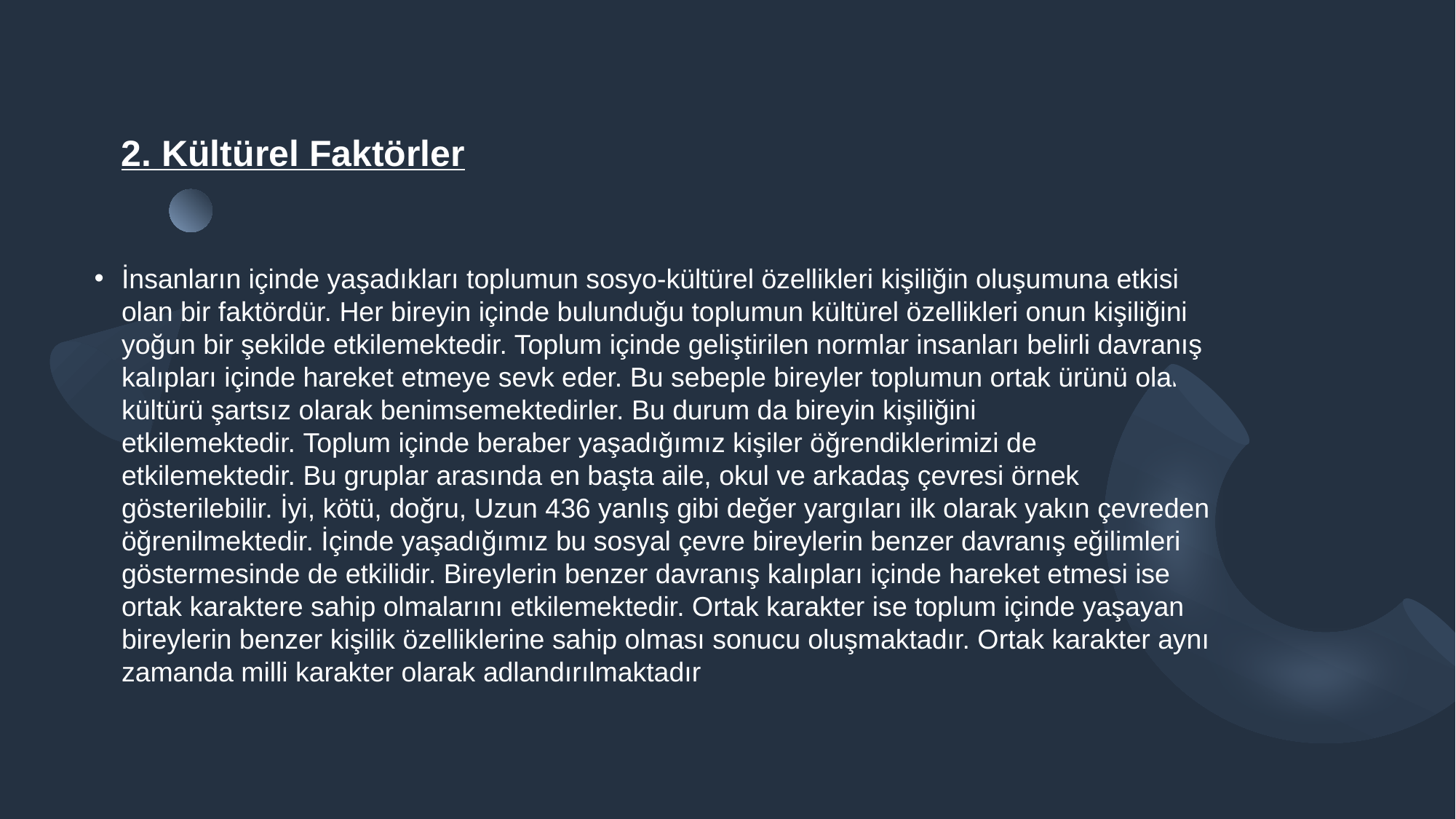

# 2. Kültürel Faktörler

İnsanların içinde yaşadıkları toplumun sosyo-kültürel özellikleri kişiliğin oluşumuna etkisi olan bir faktördür. Her bireyin içinde bulunduğu toplumun kültürel özellikleri onun kişiliğini yoğun bir şekilde etkilemektedir. Toplum içinde geliştirilen normlar insanları belirli davranış kalıpları içinde hareket etmeye sevk eder. Bu sebeple bireyler toplumun ortak ürünü olan kültürü şartsız olarak benimsemektedirler. Bu durum da bireyin kişiliğini etkilemektedir. Toplum içinde beraber yaşadığımız kişiler öğrendiklerimizi de etkilemektedir. Bu gruplar arasında en başta aile, okul ve arkadaş çevresi örnek gösterilebilir. İyi, kötü, doğru, Uzun 436 yanlış gibi değer yargıları ilk olarak yakın çevreden öğrenilmektedir. İçinde yaşadığımız bu sosyal çevre bireylerin benzer davranış eğilimleri göstermesinde de etkilidir. Bireylerin benzer davranış kalıpları içinde hareket etmesi ise ortak karaktere sahip olmalarını etkilemektedir. Ortak karakter ise toplum içinde yaşayan bireylerin benzer kişilik özelliklerine sahip olması sonucu oluşmaktadır. Ortak karakter aynı zamanda milli karakter olarak adlandırılmaktadır